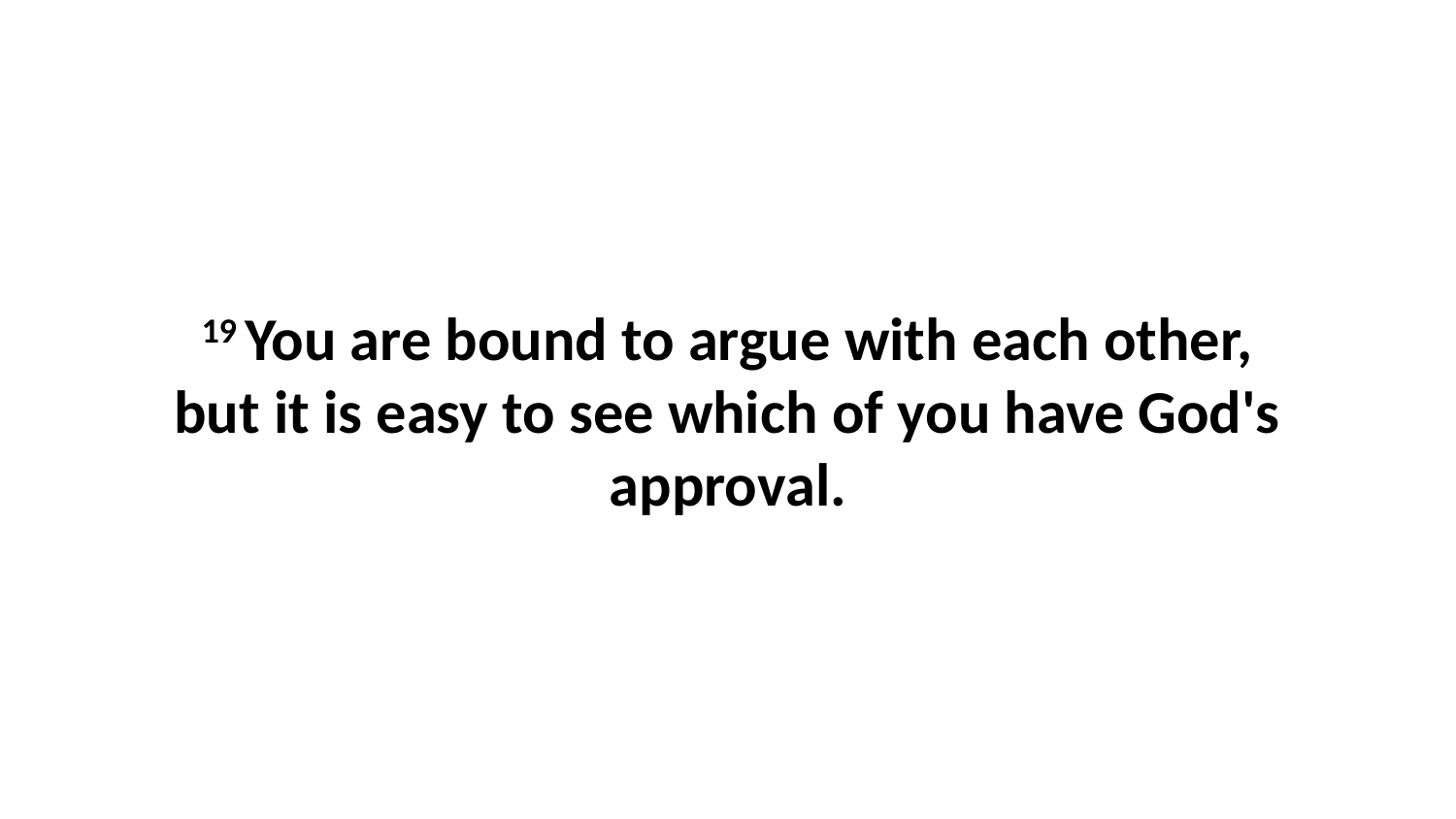

19 You are bound to argue with each other, but it is easy to see which of you have God's approval.